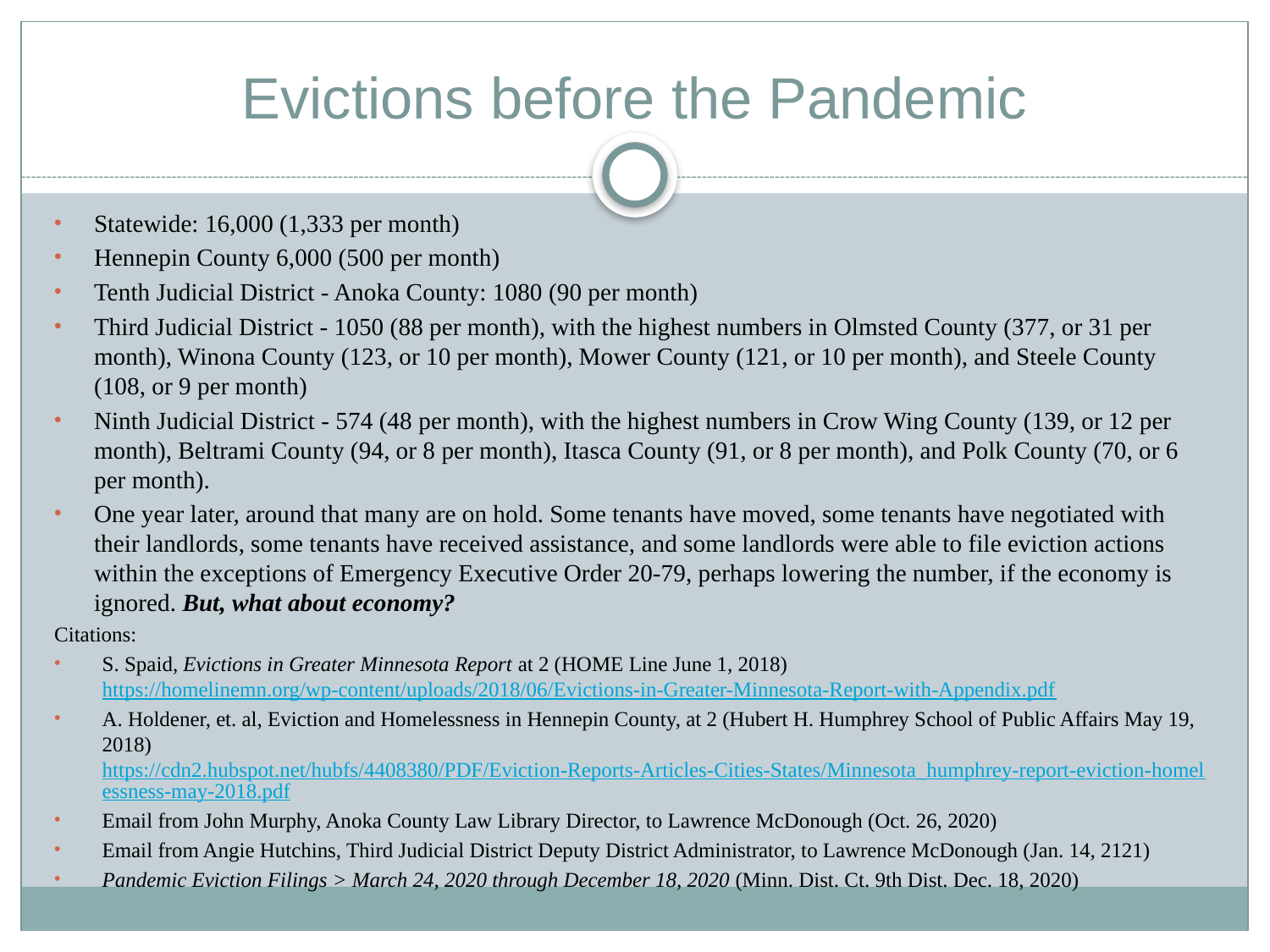

# Evictions before the Pandemic
Statewide: 16,000 (1,333 per month)
Hennepin County 6,000 (500 per month)
Tenth Judicial District - Anoka County: 1080 (90 per month)
Third Judicial District - 1050 (88 per month), with the highest numbers in Olmsted County (377, or 31 per month), Winona County (123, or 10 per month), Mower County (121, or 10 per month), and Steele County (108, or 9 per month)
Ninth Judicial District - 574 (48 per month), with the highest numbers in Crow Wing County (139, or 12 per month), Beltrami County (94, or 8 per month), Itasca County (91, or 8 per month), and Polk County (70, or 6 per month).
One year later, around that many are on hold. Some tenants have moved, some tenants have negotiated with their landlords, some tenants have received assistance, and some landlords were able to file eviction actions within the exceptions of Emergency Executive Order 20-79, perhaps lowering the number, if the economy is ignored. But, what about economy?
Citations:
S. Spaid, Evictions in Greater Minnesota Report at 2 (HOME Line June 1, 2018) https://homelinemn.org/wp-content/uploads/2018/06/Evictions-in-Greater-Minnesota-Report-with-Appendix.pdf
A. Holdener, et. al, Eviction and Homelessness in Hennepin County, at 2 (Hubert H. Humphrey School of Public Affairs May 19, 2018) https://cdn2.hubspot.net/hubfs/4408380/PDF/Eviction-Reports-Articles-Cities-States/Minnesota_humphrey-report-eviction-homelessness-may-2018.pdf
Email from John Murphy, Anoka County Law Library Director, to Lawrence McDonough (Oct. 26, 2020)
Email from Angie Hutchins, Third Judicial District Deputy District Administrator, to Lawrence McDonough (Jan. 14, 2121)
Pandemic Eviction Filings > March 24, 2020 through December 18, 2020 (Minn. Dist. Ct. 9th Dist. Dec. 18, 2020)